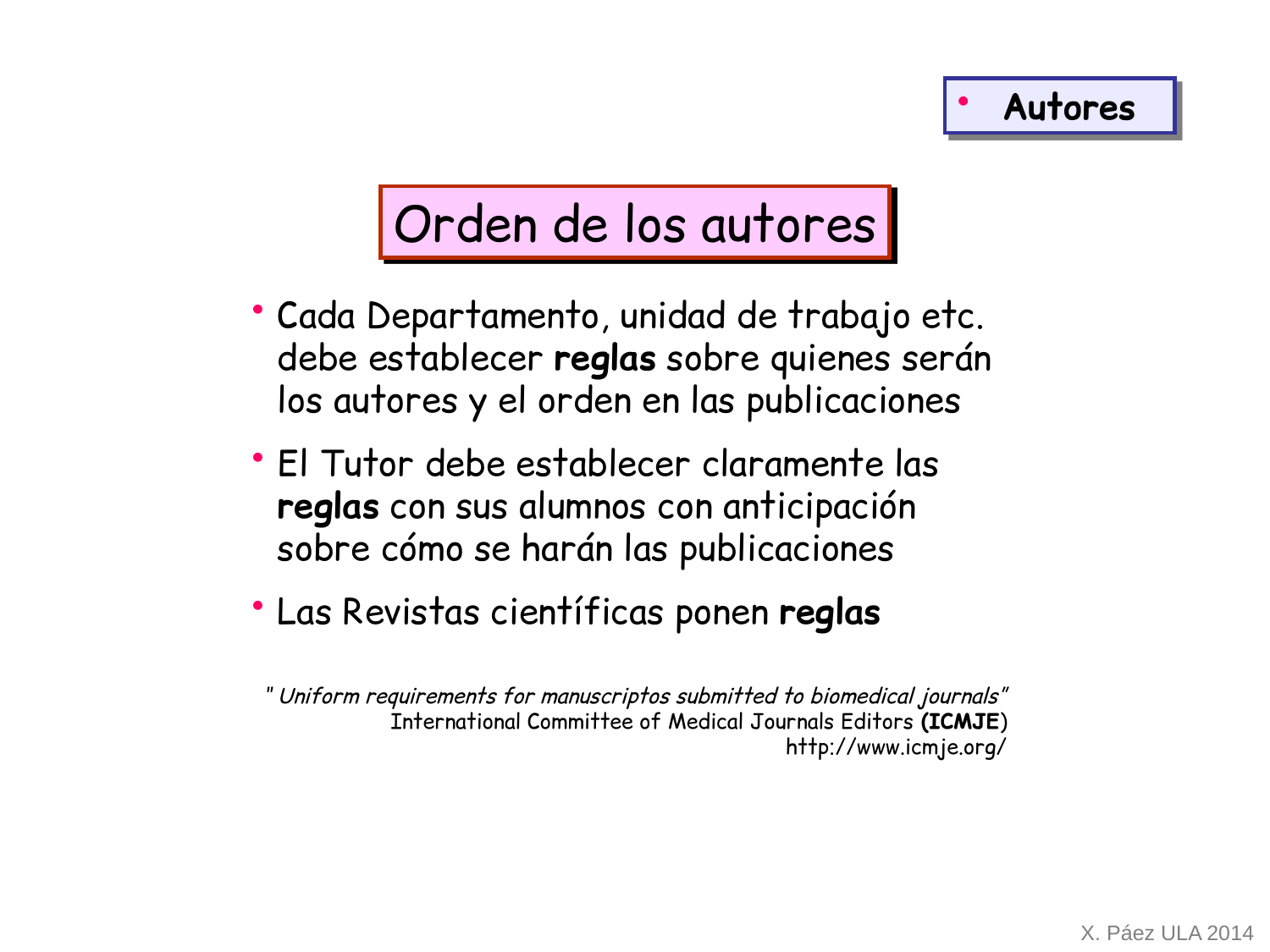

Autores
Orden de los autores
Cada Departamento, unidad de trabajo etc. debe establecer reglas sobre quienes serán los autores y el orden en las publicaciones

El Tutor debe establecer claramente las reglas con sus alumnos con anticipación sobre cómo se harán las publicaciones

Las Revistas científicas ponen reglas
“ Uniform requirements for manuscriptos submitted to biomedical journals”
International Committee of Medical Journals Editors (ICMJE)
http://www.icmje.org/
X. Páez ULA 2014